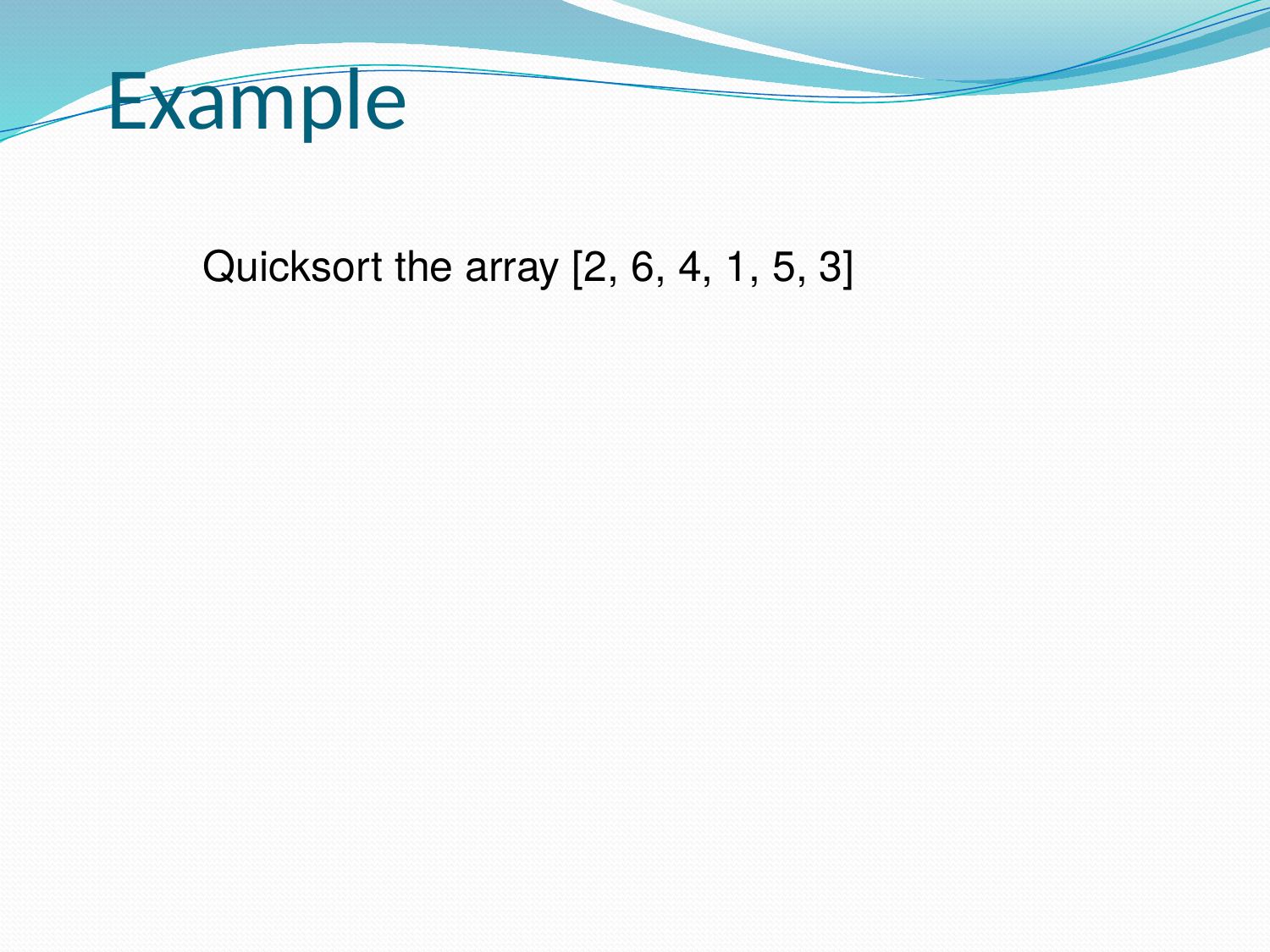

# Example
Quicksort the array [2, 6, 4, 1, 5, 3]